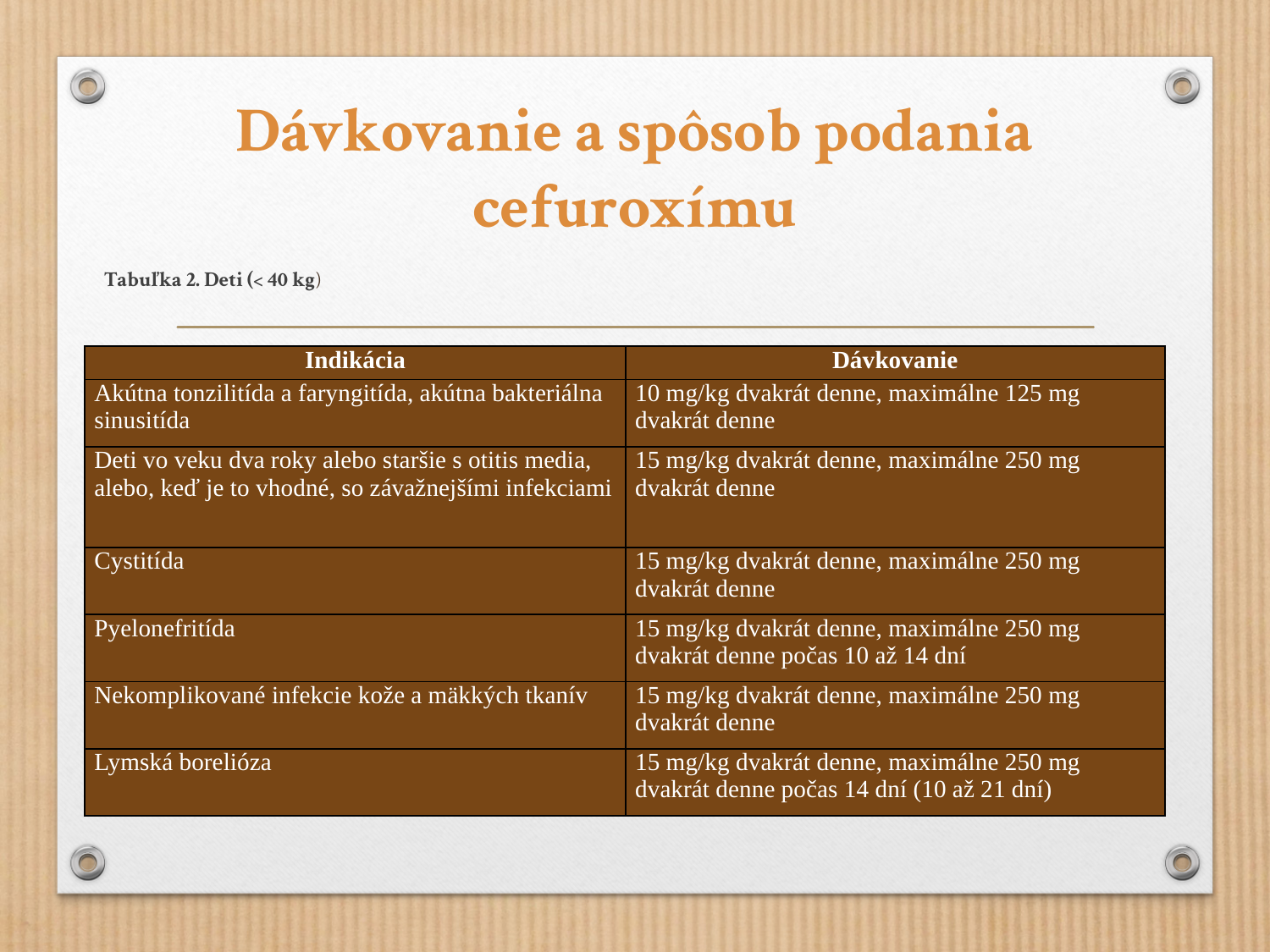

# Dávkovanie a spôsob podania cefuroxímu
Tabuľka 2. Deti (< 40 kg)

| Indikácia | Dávkovanie |
| --- | --- |
| Akútna tonzilitída a faryngitída, akútna bakteriálna sinusitída | 10 mg/kg dvakrát denne, maximálne 125 mg dvakrát denne |
| Deti vo veku dva roky alebo staršie s otitis media, alebo, keď je to vhodné, so závažnejšími infekciami | 15 mg/kg dvakrát denne, maximálne 250 mg dvakrát denne |
| Cystitída | 15 mg/kg dvakrát denne, maximálne 250 mg dvakrát denne |
| Pyelonefritída | 15 mg/kg dvakrát denne, maximálne 250 mg dvakrát denne počas 10 až 14 dní |
| Nekomplikované infekcie kože a mäkkých tkanív | 15 mg/kg dvakrát denne, maximálne 250 mg dvakrát denne |
| Lymská borelióza | 15 mg/kg dvakrát denne, maximálne 250 mg dvakrát denne počas 14 dní (10 až 21 dní) |